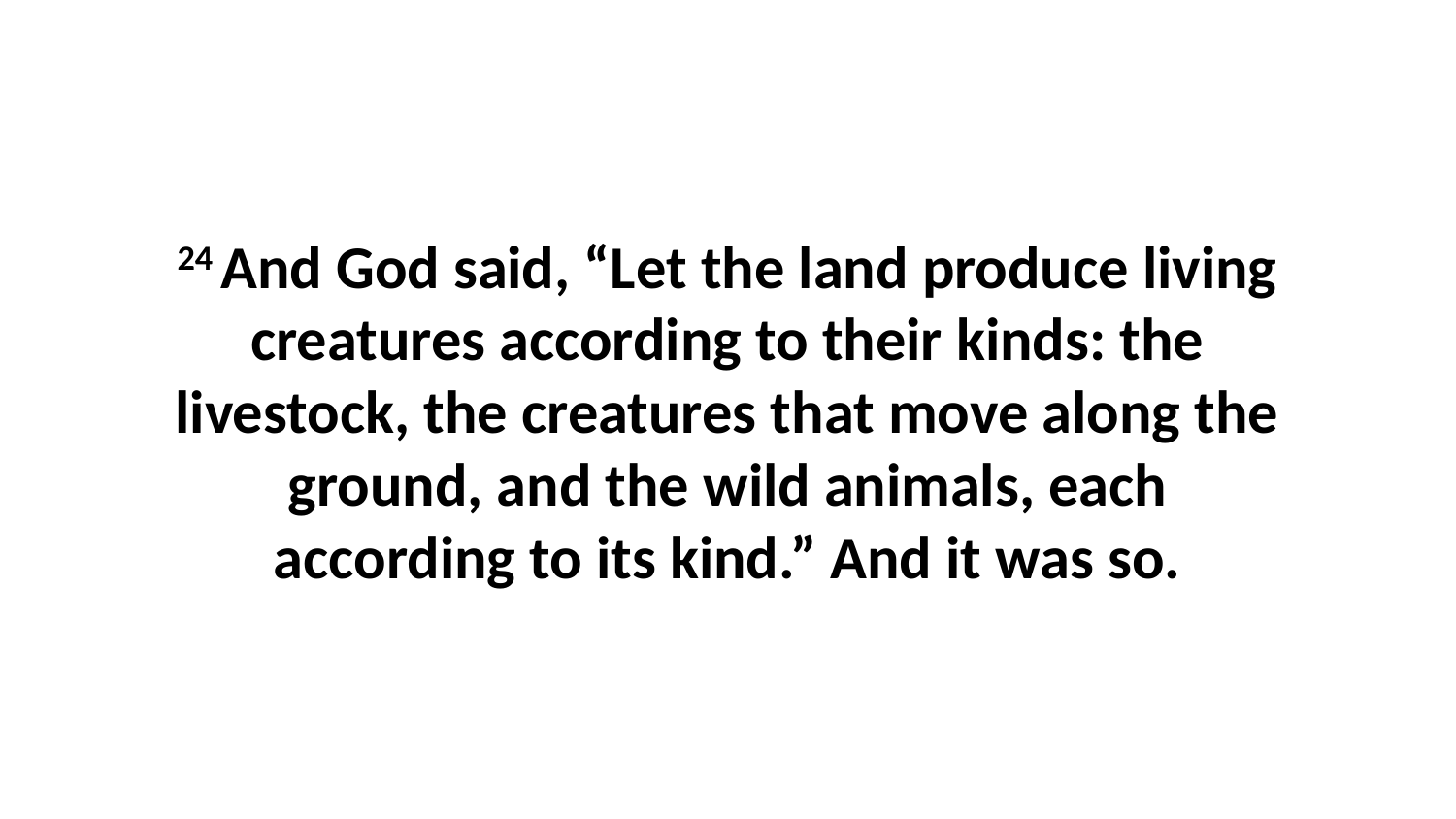

24 And God said, “Let the land produce living creatures according to their kinds: the livestock, the creatures that move along the ground, and the wild animals, each according to its kind.” And it was so.